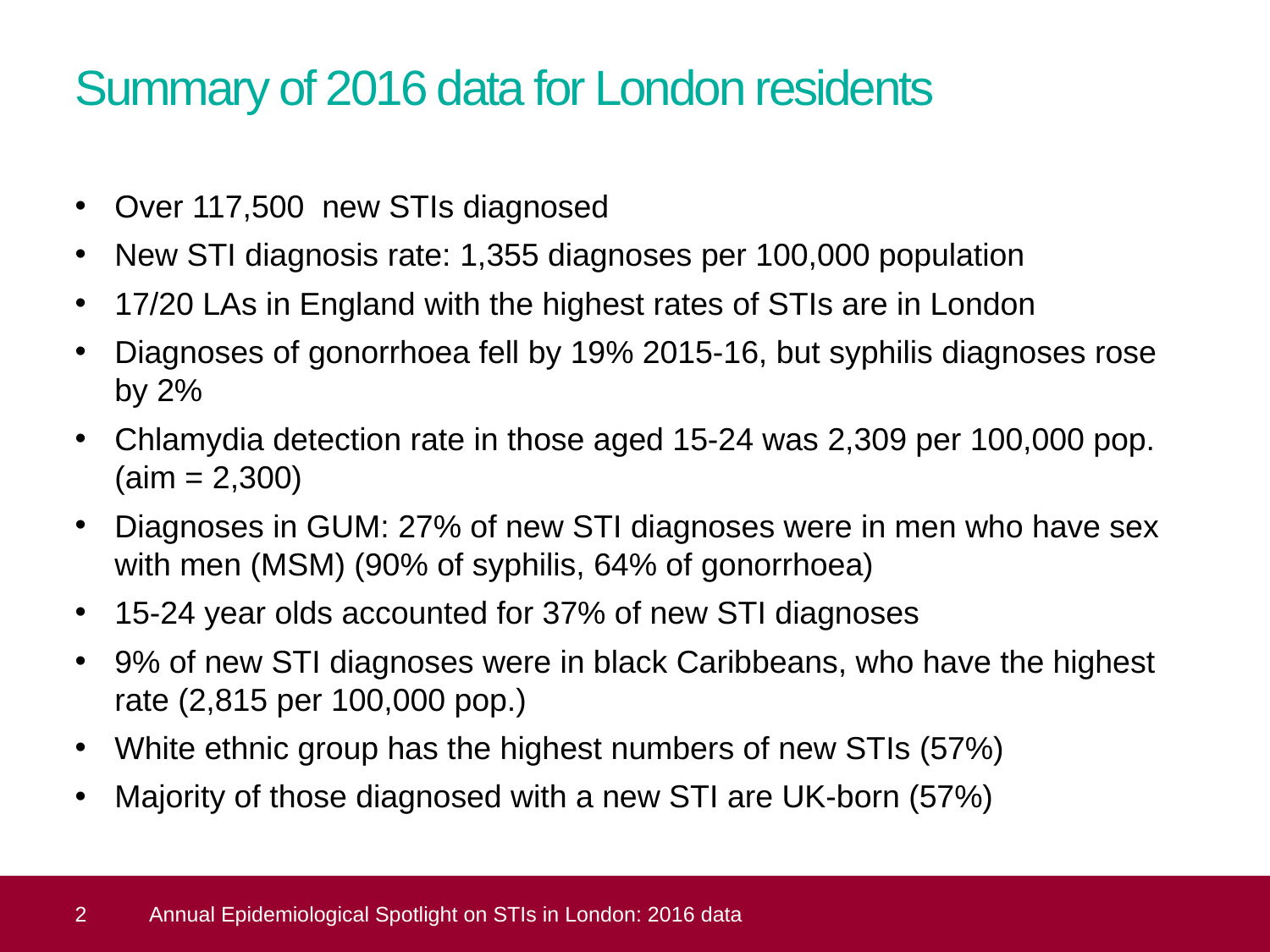

# Summary of 2016 data for London residents
Over 117,500  new STIs diagnosed
New STI diagnosis rate: 1,355 diagnoses per 100,000 population
17/20 LAs in England with the highest rates of STIs are in London
Diagnoses of gonorrhoea fell by 19% 2015-16, but syphilis diagnoses rose by 2%
Chlamydia detection rate in those aged 15-24 was 2,309 per 100,000 pop. (aim = 2,300)
Diagnoses in GUM: 27% of new STI diagnoses were in men who have sex with men (MSM) (90% of syphilis, 64% of gonorrhoea)
15-24 year olds accounted for 37% of new STI diagnoses
9% of new STI diagnoses were in black Caribbeans, who have the highest rate (2,815 per 100,000 pop.)
White ethnic group has the highest numbers of new STIs (57%)
Majority of those diagnosed with a new STI are UK-born (57%)
2
Annual Epidemiological Spotlight on STIs in London: 2016 data